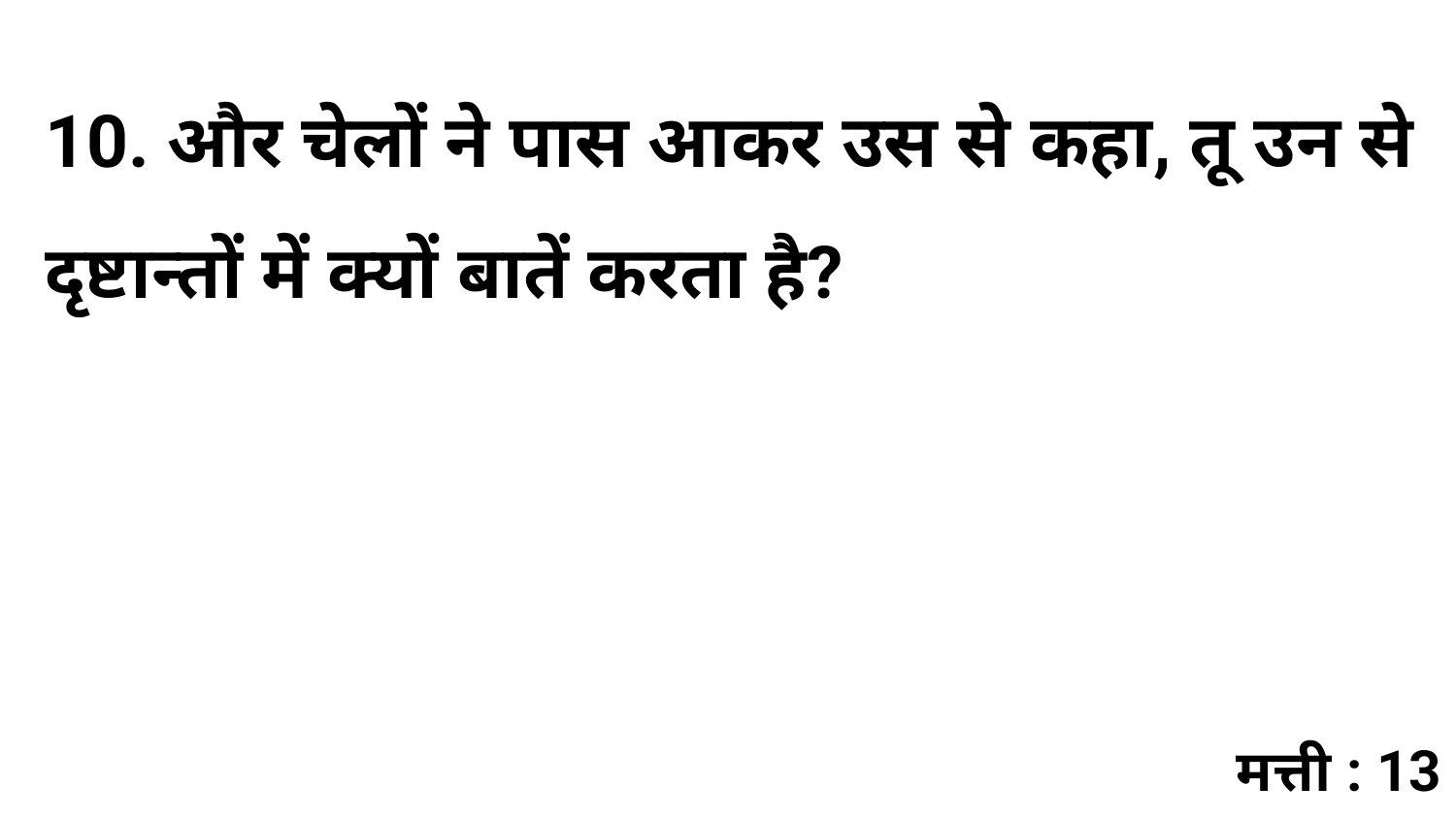

10. और चेलों ने पास आकर उस से कहा, तू उन से दृष्टान्तों में क्यों बातें करता है?
मत्ती : 13